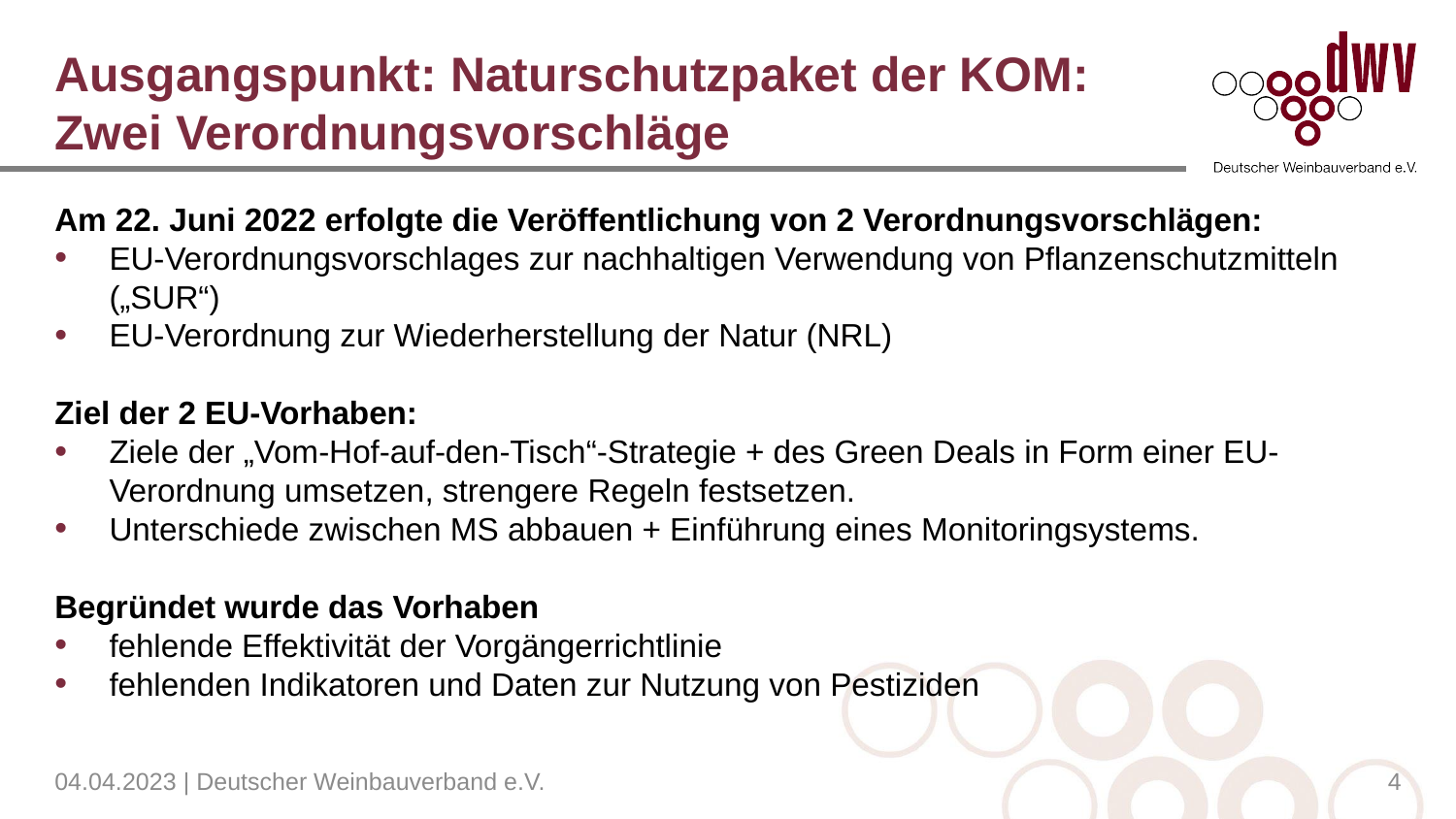

# Ausgangspunkt: Naturschutzpaket der KOM: Zwei Verordnungsvorschläge
Am 22. Juni 2022 erfolgte die Veröffentlichung von 2 Verordnungsvorschlägen:
EU-Verordnungsvorschlages zur nachhaltigen Verwendung von Pflanzenschutzmitteln („SUR“)
EU-Verordnung zur Wiederherstellung der Natur (NRL)

Ziel der 2 EU-Vorhaben:
Ziele der „Vom-Hof-auf-den-Tisch“-Strategie + des Green Deals in Form einer EU-Verordnung umsetzen, strengere Regeln festsetzen.
Unterschiede zwischen MS abbauen + Einführung eines Monitoringsystems.
Begründet wurde das Vorhaben
fehlende Effektivität der Vorgängerrichtlinie
fehlenden Indikatoren und Daten zur Nutzung von Pestiziden
04.04.2023 | Deutscher Weinbauverband e.V.
4